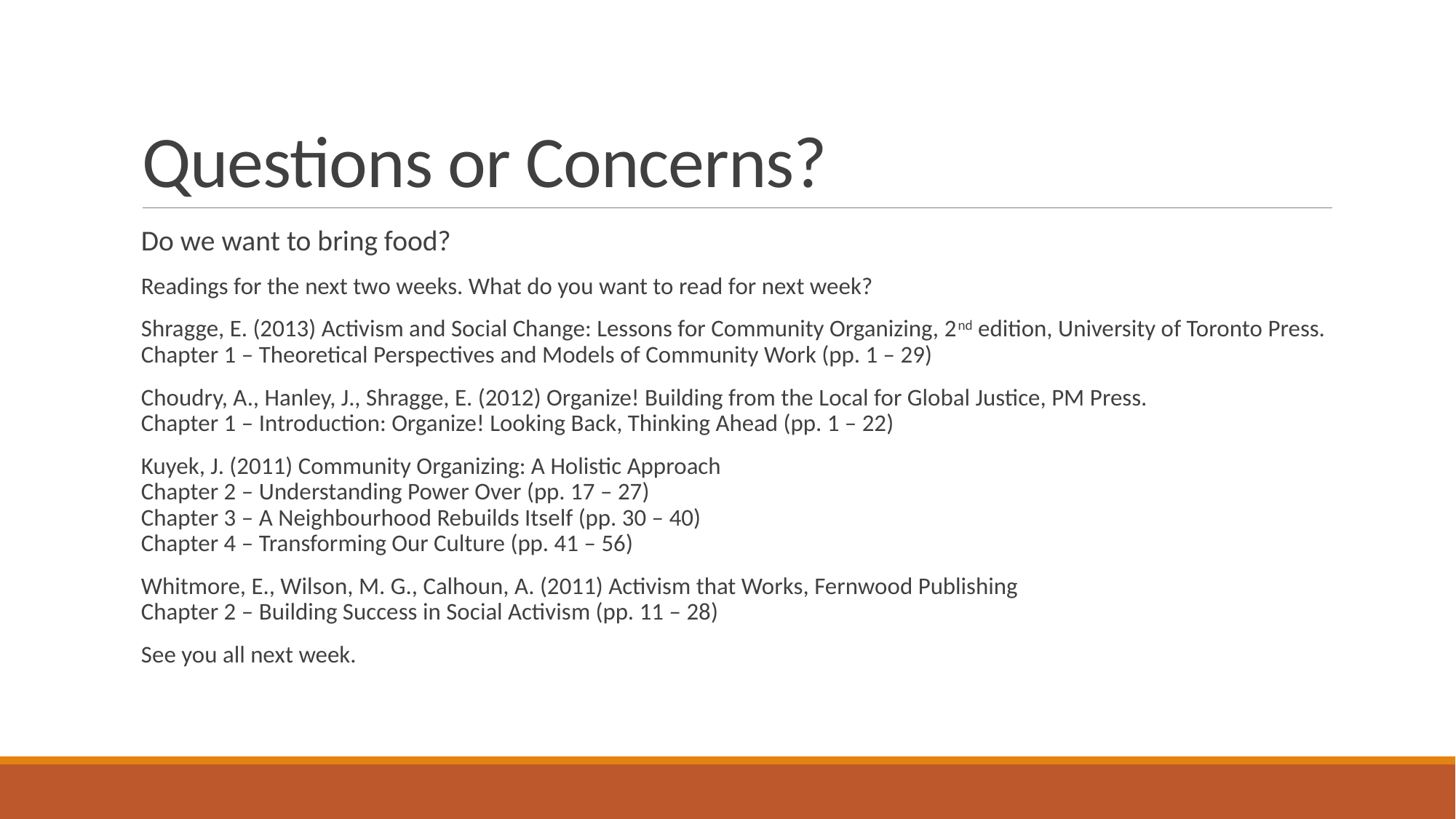

# Questions or Concerns?
Do we want to bring food?
Readings for the next two weeks. What do you want to read for next week?
Shragge, E. (2013) Activism and Social Change: Lessons for Community Organizing, 2nd edition, University of Toronto Press.
Chapter 1 – Theoretical Perspectives and Models of Community Work (pp. 1 – 29)
Choudry, A., Hanley, J., Shragge, E. (2012) Organize! Building from the Local for Global Justice, PM Press.
Chapter 1 – Introduction: Organize! Looking Back, Thinking Ahead (pp. 1 – 22)
Kuyek, J. (2011) Community Organizing: A Holistic Approach
Chapter 2 – Understanding Power Over (pp. 17 – 27)
Chapter 3 – A Neighbourhood Rebuilds Itself (pp. 30 – 40)
Chapter 4 – Transforming Our Culture (pp. 41 – 56)
Whitmore, E., Wilson, M. G., Calhoun, A. (2011) Activism that Works, Fernwood Publishing
Chapter 2 – Building Success in Social Activism (pp. 11 – 28)
See you all next week.